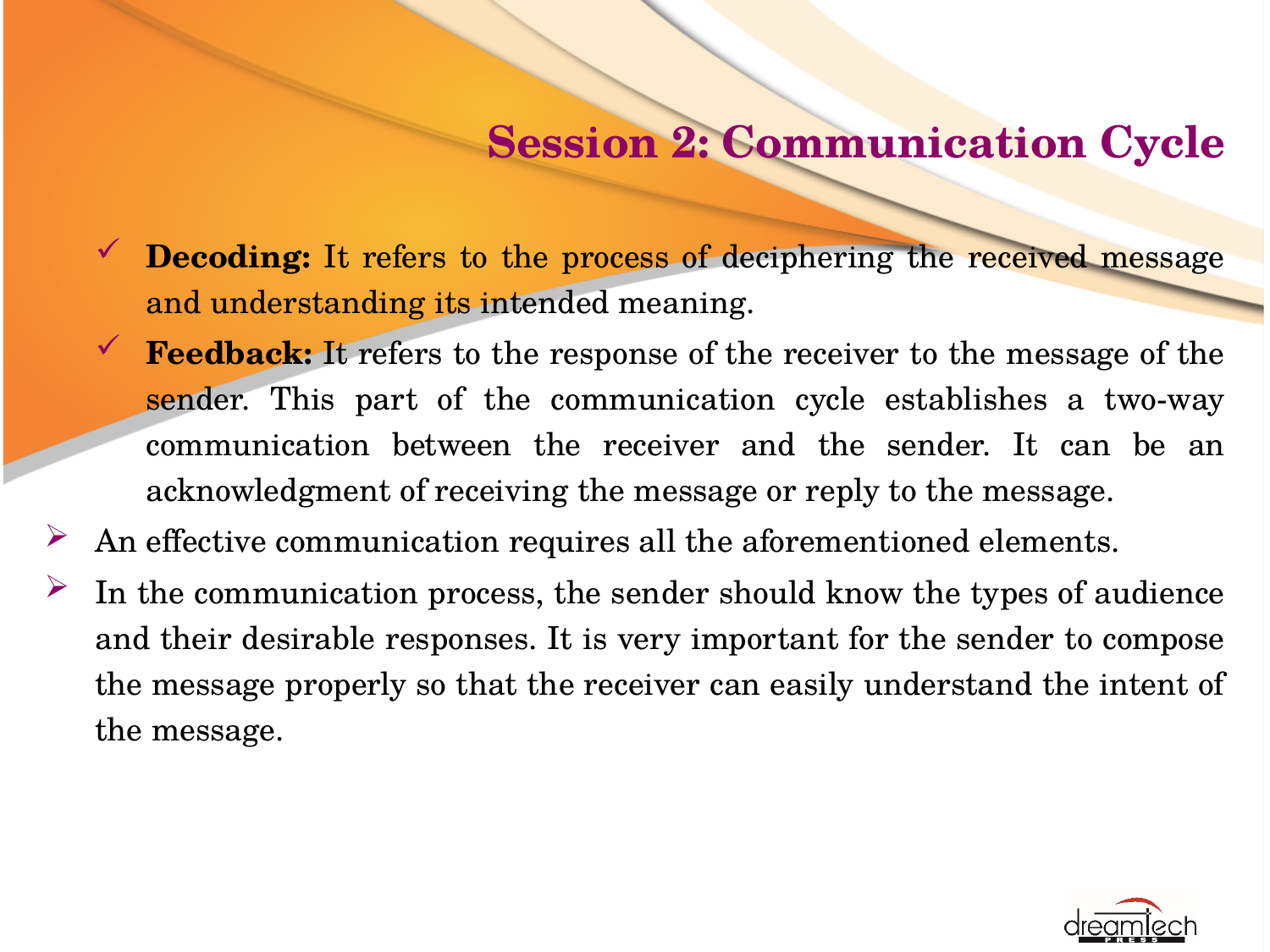

# Session 2: Communication Cycle
Decoding: It refers to the process of deciphering the received message and understanding its intended meaning.
Feedback: It refers to the response of the receiver to the message of the sender. This part of the communication cycle establishes a two-way communication between the receiver and the sender. It can be an acknowledgment of receiving the message or reply to the message.
An effective communication requires all the aforementioned elements.
In the communication process, the sender should know the types of audience and their desirable responses. It is very important for the sender to compose the message properly so that the receiver can easily understand the intent of the message.